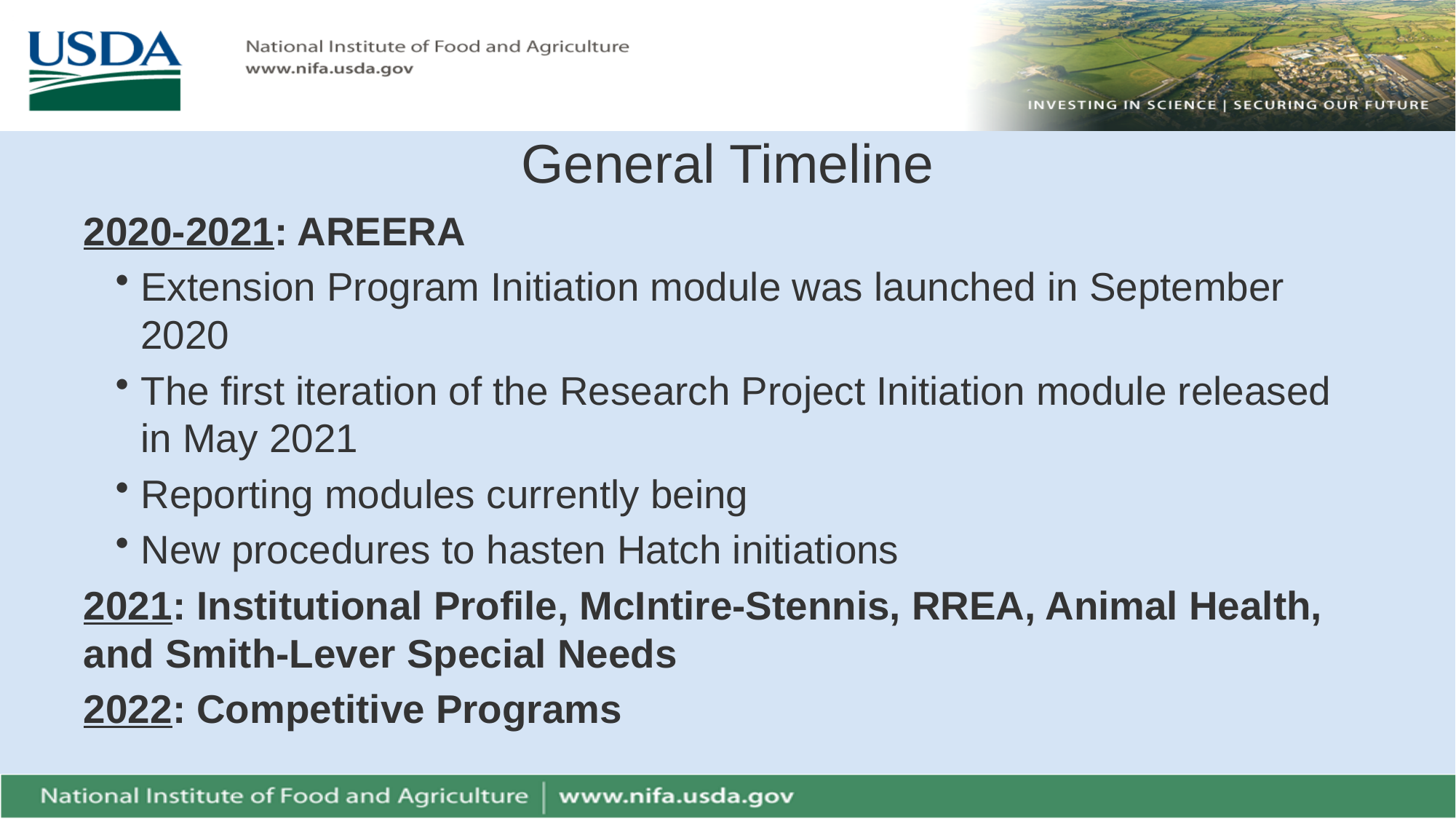

# General Timeline
2020-2021: AREERA
Extension Program Initiation module was launched in September 2020
The first iteration of the Research Project Initiation module released in May 2021
Reporting modules currently being
New procedures to hasten Hatch initiations
2021: Institutional Profile, McIntire-Stennis, RREA, Animal Health, and Smith-Lever Special Needs
2022: Competitive Programs